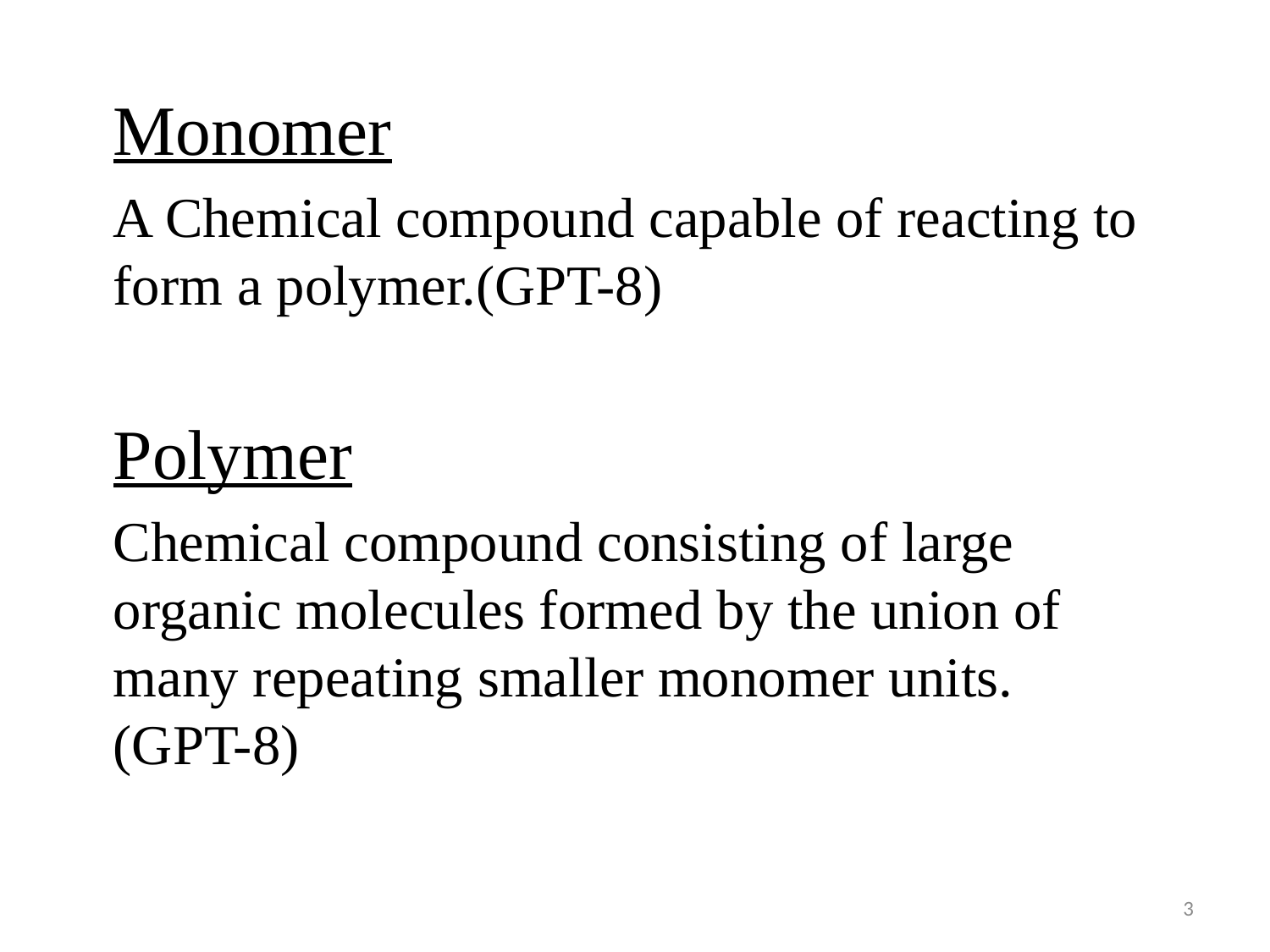

Monomer
A Chemical compound capable of reacting to form a polymer.(GPT-8)

Polymer
Chemical compound consisting of large organic molecules formed by the union of many repeating smaller monomer units. (GPT-8)
3